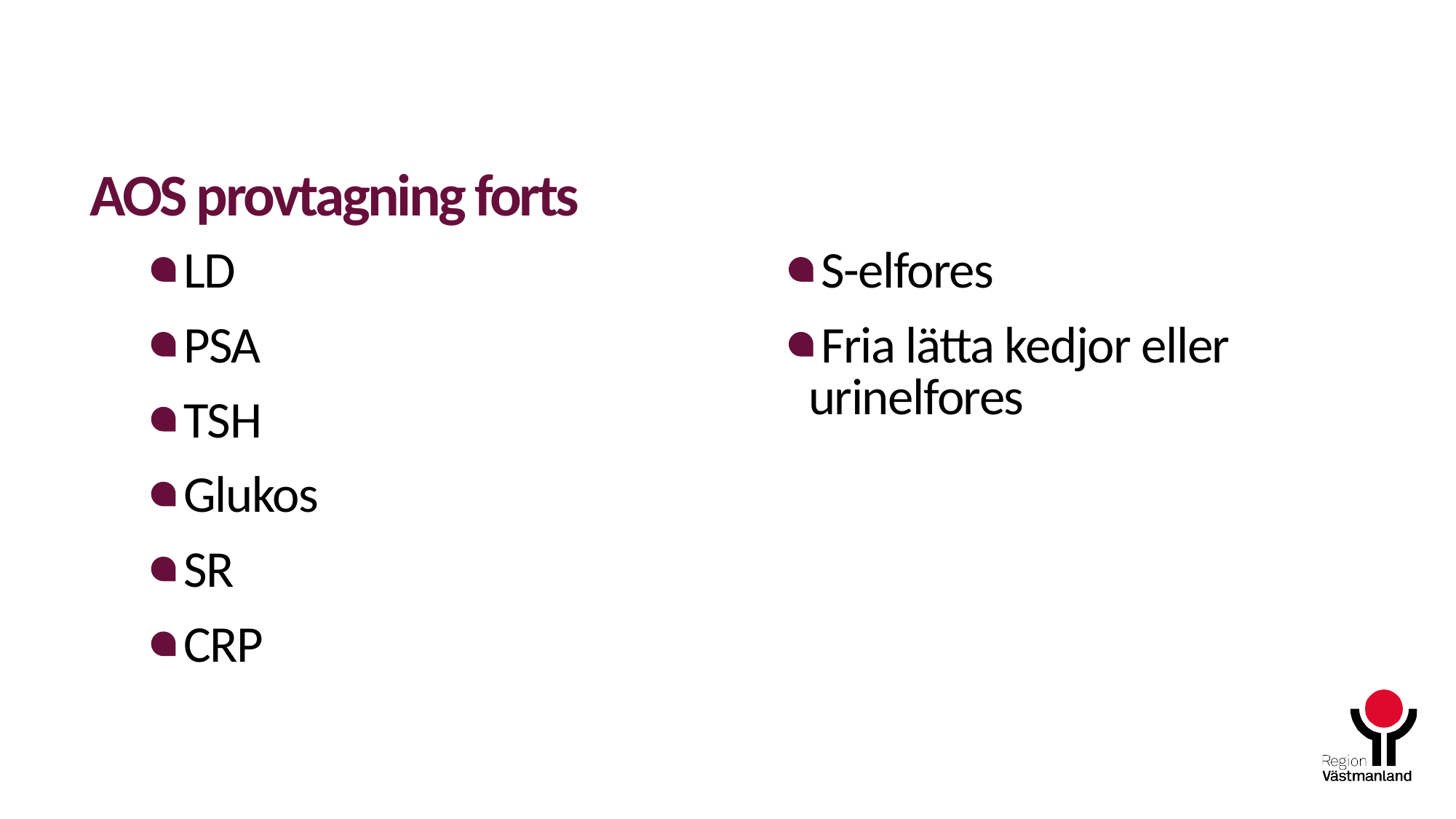

# AOS provtagning forts
LD
PSA
TSH
Glukos
SR
CRP
S-elfores
Fria lätta kedjor eller urinelfores